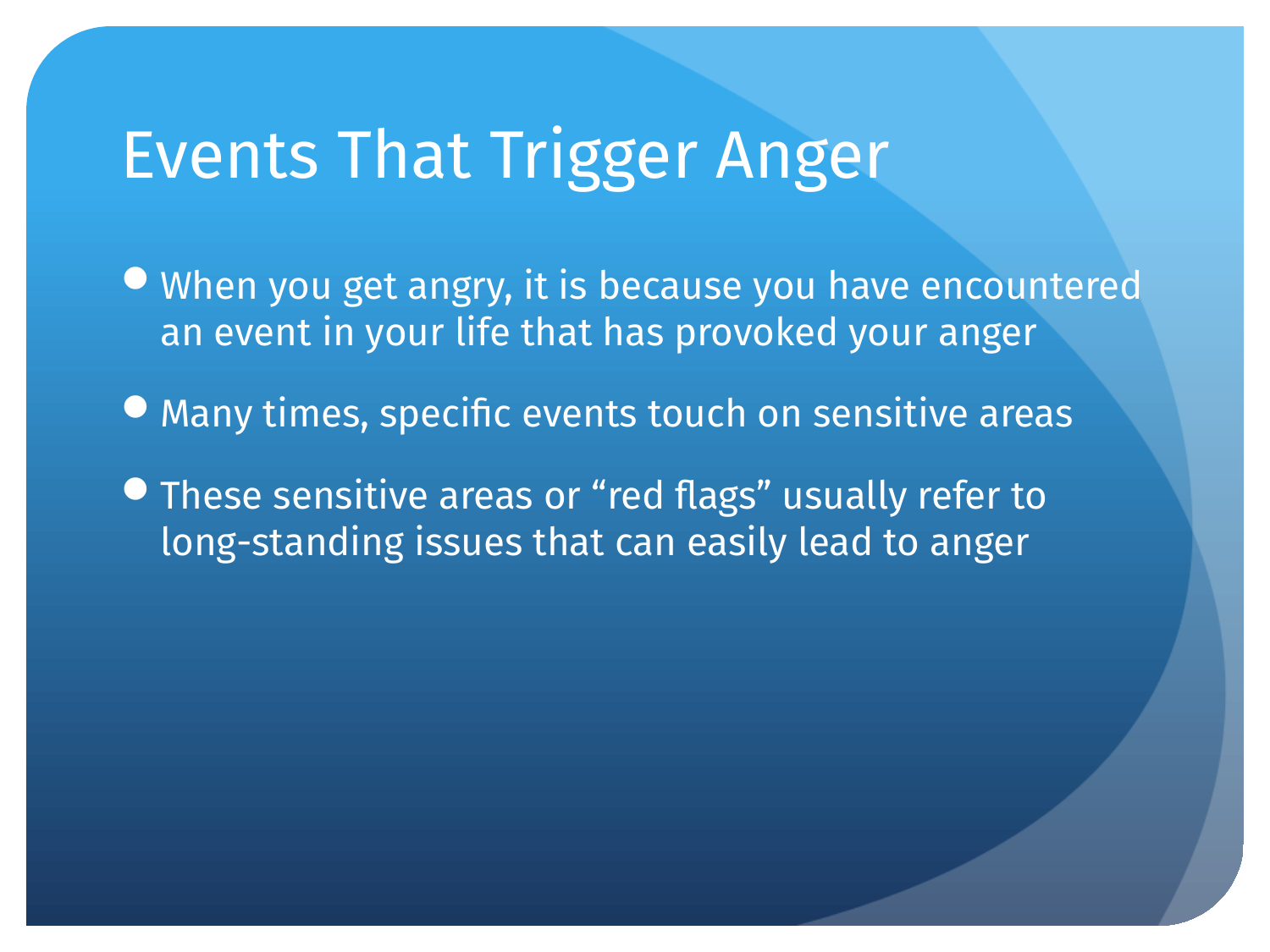

# Events That Trigger Anger
When you get angry, it is because you have encountered an event in your life that has provoked your anger
Many times, specific events touch on sensitive areas
These sensitive areas or “red flags” usually refer to long-standing issues that can easily lead to anger